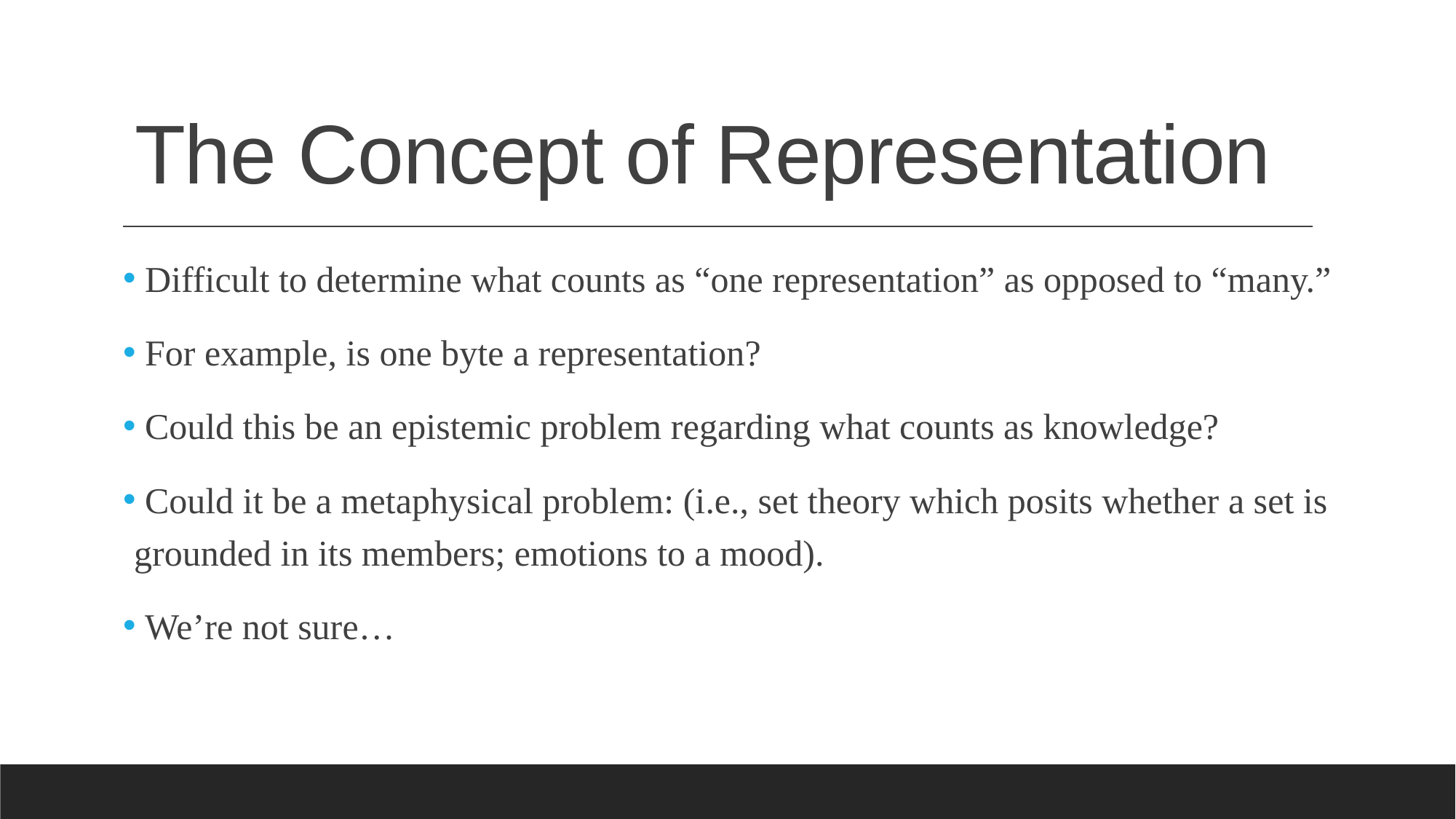

# The Concept of Representation
 Difficult to determine what counts as “one representation” as opposed to “many.”
 For example, is one byte a representation?
 Could this be an epistemic problem regarding what counts as knowledge?
 Could it be a metaphysical problem: (i.e., set theory which posits whether a set is grounded in its members; emotions to a mood).
 We’re not sure…